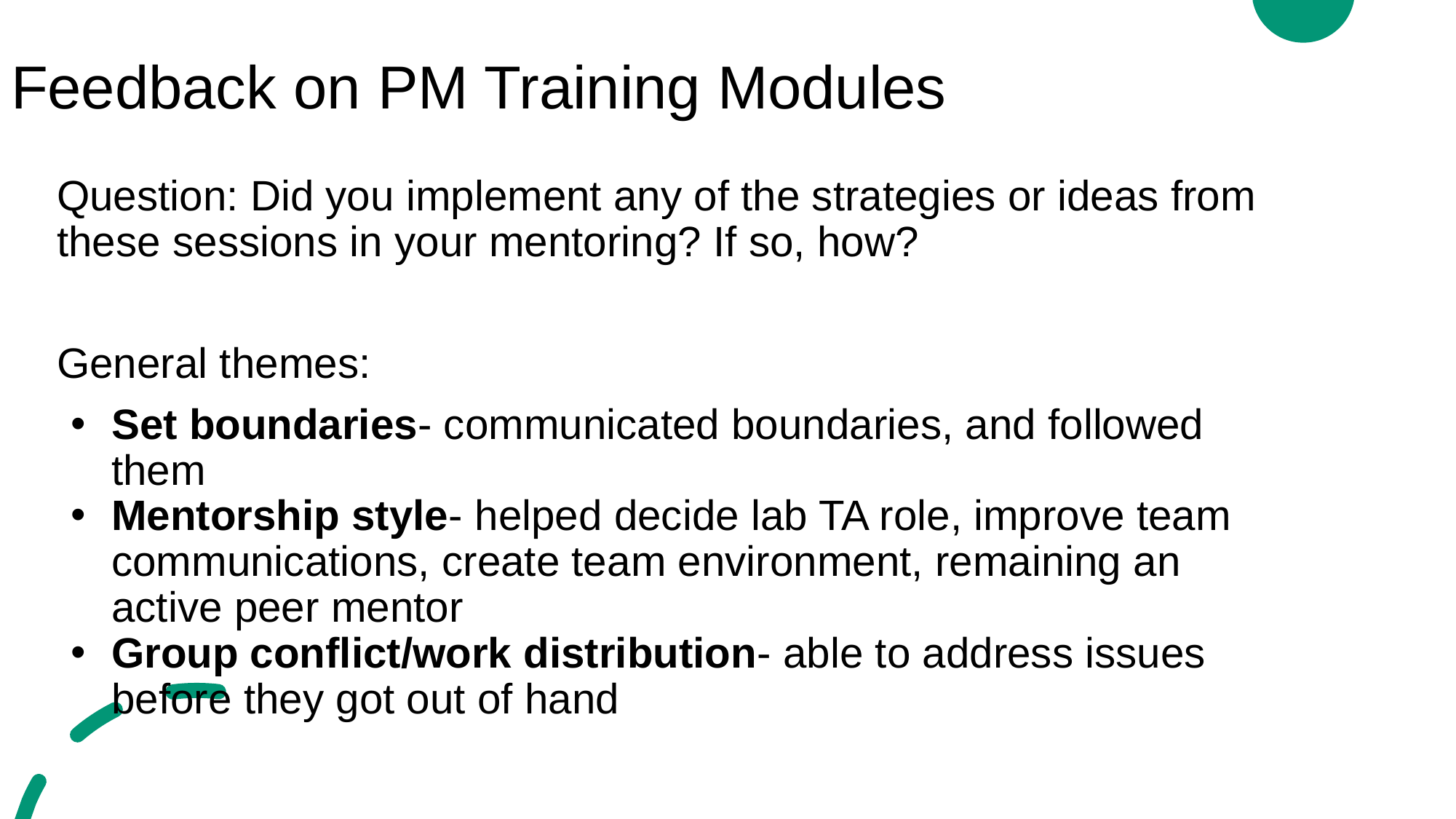

# Feedback on PM Training Modules
Question: Did you implement any of the strategies or ideas from these sessions in your mentoring? If so, how?

General themes:
Set boundaries- communicated boundaries, and followed them
Mentorship style- helped decide lab TA role, improve team communications, create team environment, remaining an active peer mentor
Group conflict/work distribution- able to address issues before they got out of hand